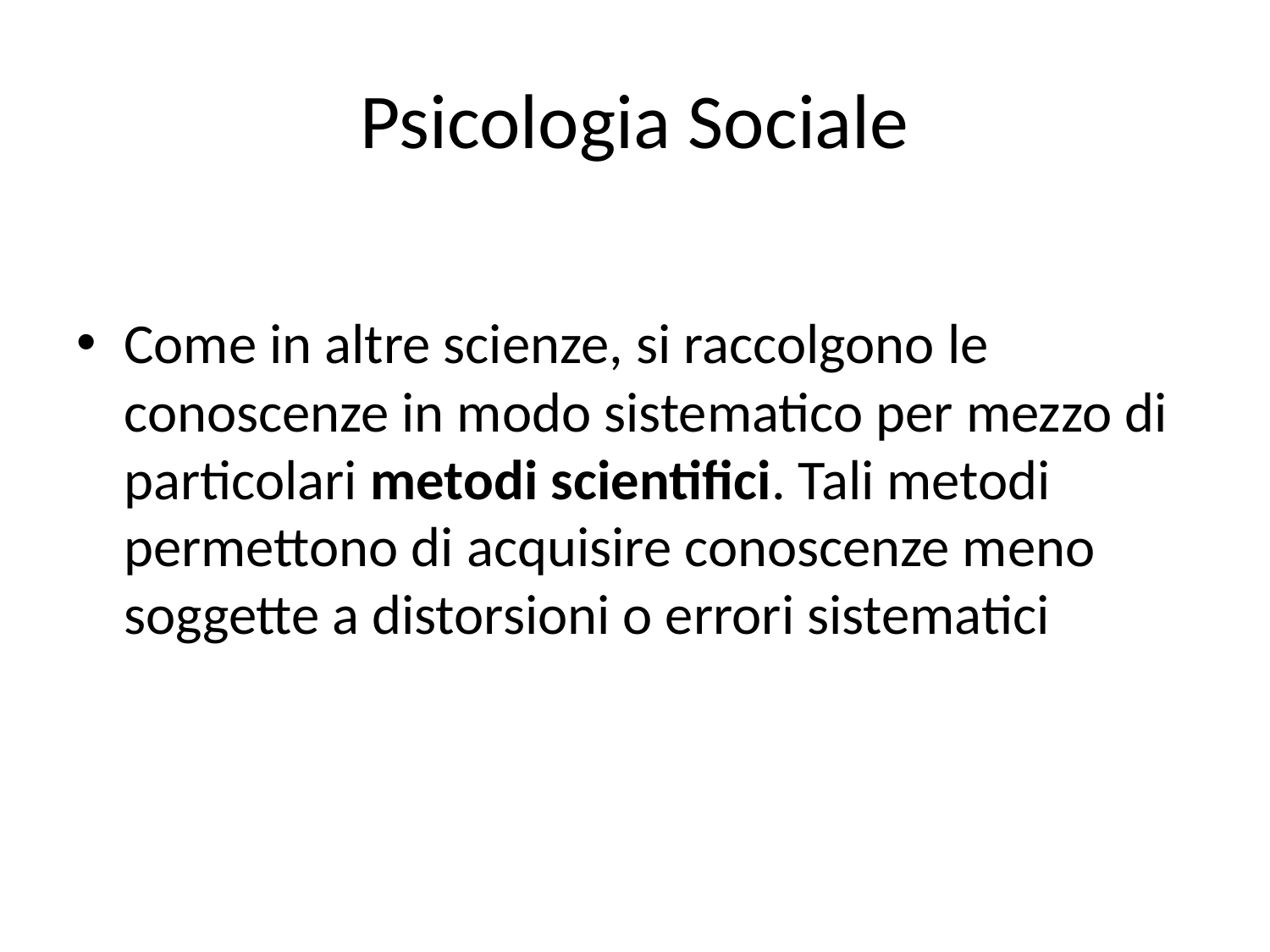

# Psicologia Sociale

Come in altre scienze, si raccolgono le conoscenze in modo sistematico per mezzo di particolari metodi scientifici. Tali metodi permettono di acquisire conoscenze meno soggette a distorsioni o errori sistematici